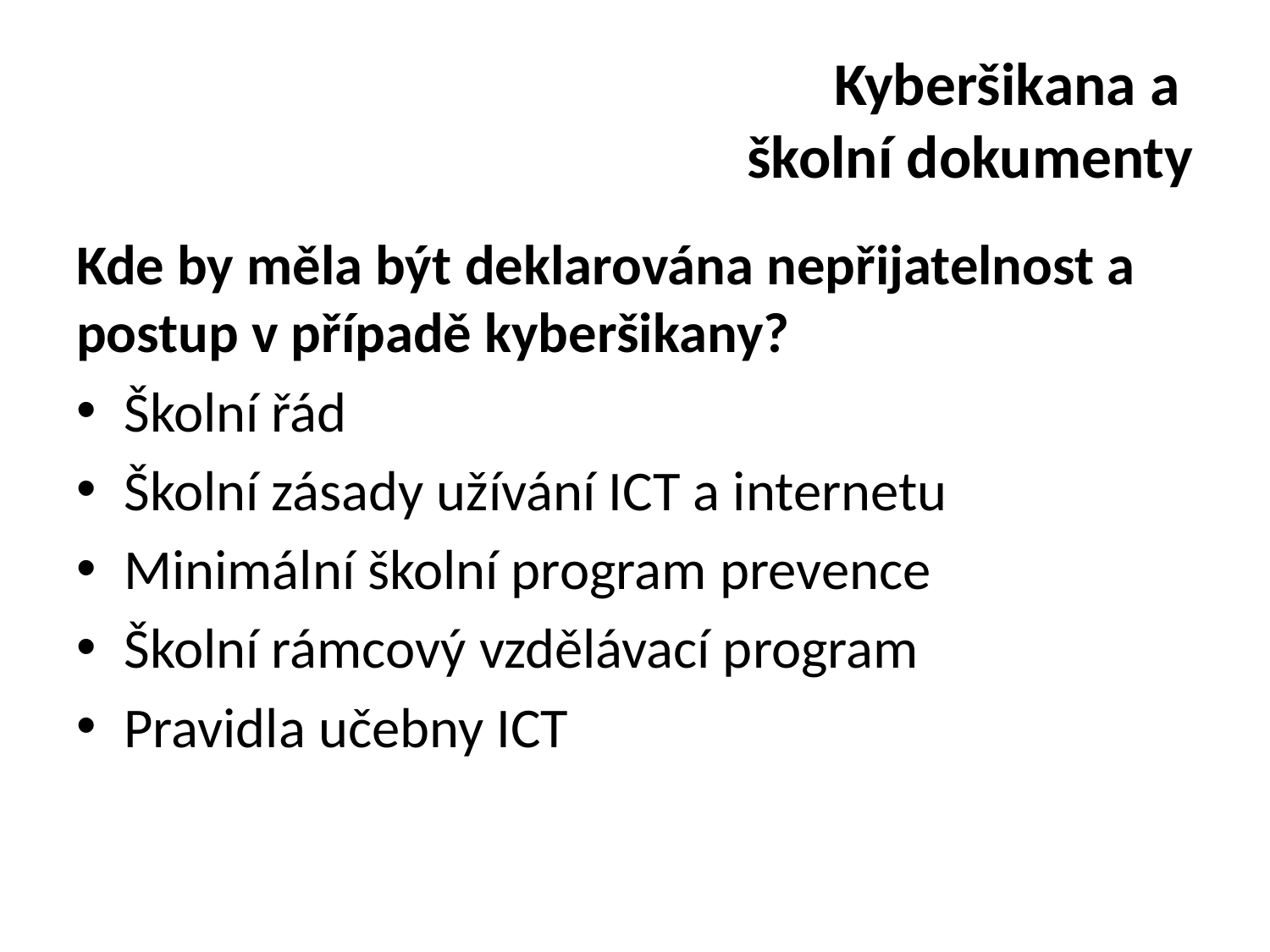

# Kyberšikana a školní dokumenty
Kde by měla být deklarována nepřijatelnost a postup v případě kyberšikany?
Školní řád
Školní zásady užívání ICT a internetu
Minimální školní program prevence
Školní rámcový vzdělávací program
Pravidla učebny ICT